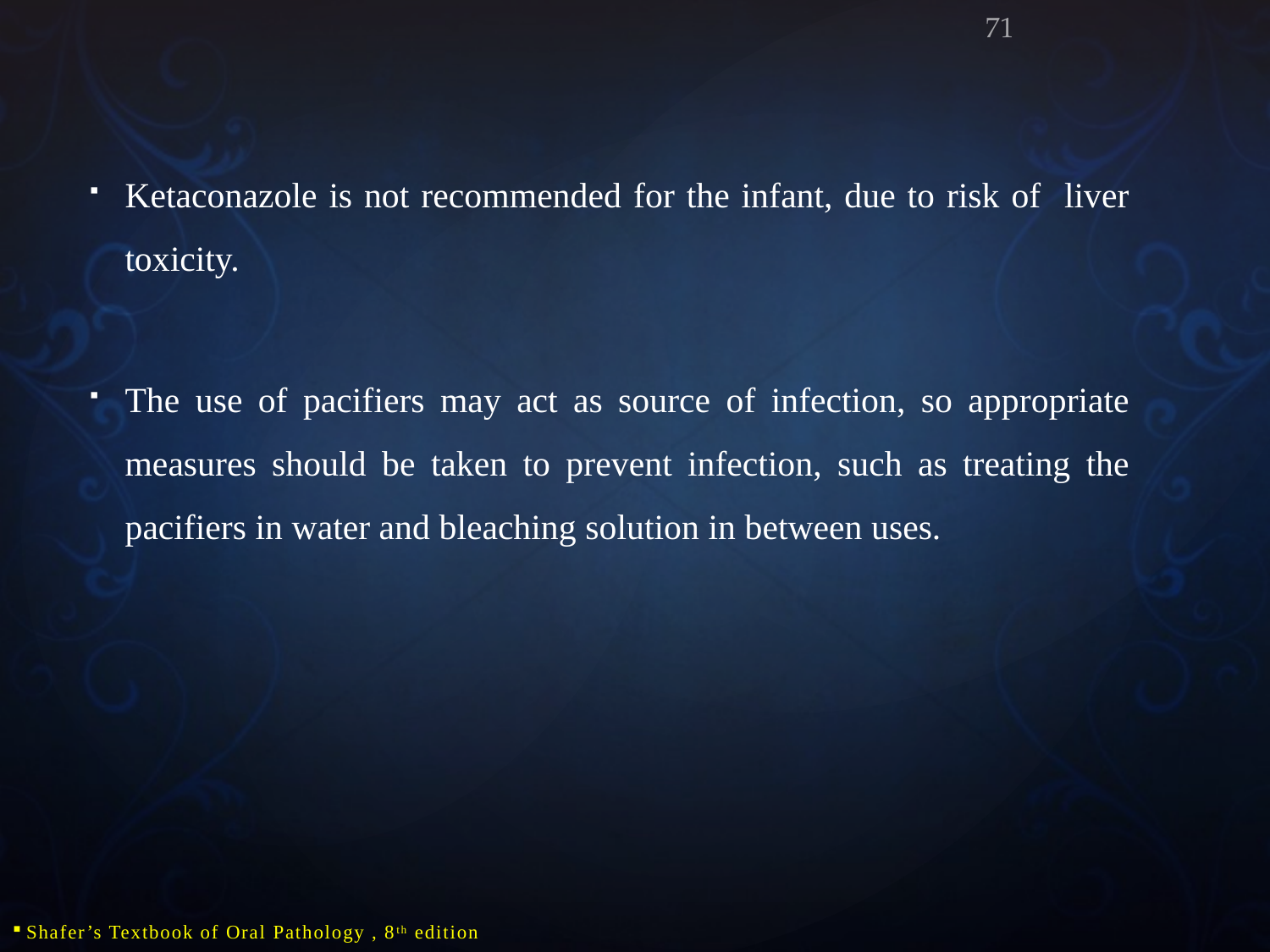

71
Ketaconazole is not recommended for the infant, due to risk of  liver toxicity.

The use of pacifiers may act as source of infection, so appropriate measures should be taken to prevent infection, such as treating the pacifiers in water and bleaching solution in between uses.
Shafer’s Textbook of Oral Pathology , 8th edition